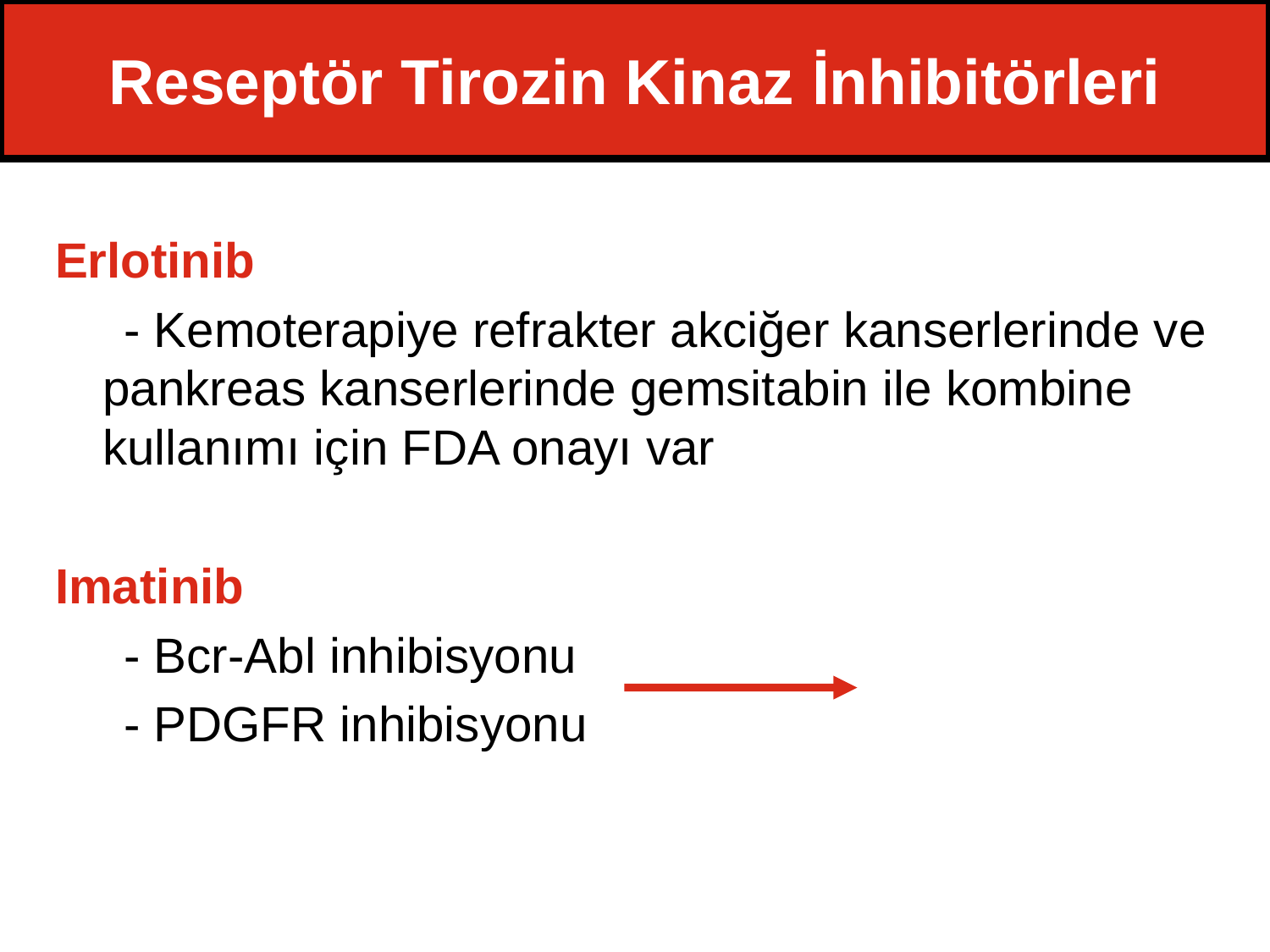

# Reseptör Tirozin Kinaz İnhibitörleri
Erlotinib
     - Kemoterapiye refrakter akciğer kanserlerinde ve pankreas kanserlerinde gemsitabin ile kombine kullanımı için FDA onayı var

Imatinib
     - Bcr-Abl inhibisyonu
     - PDGFR inhibisyonu